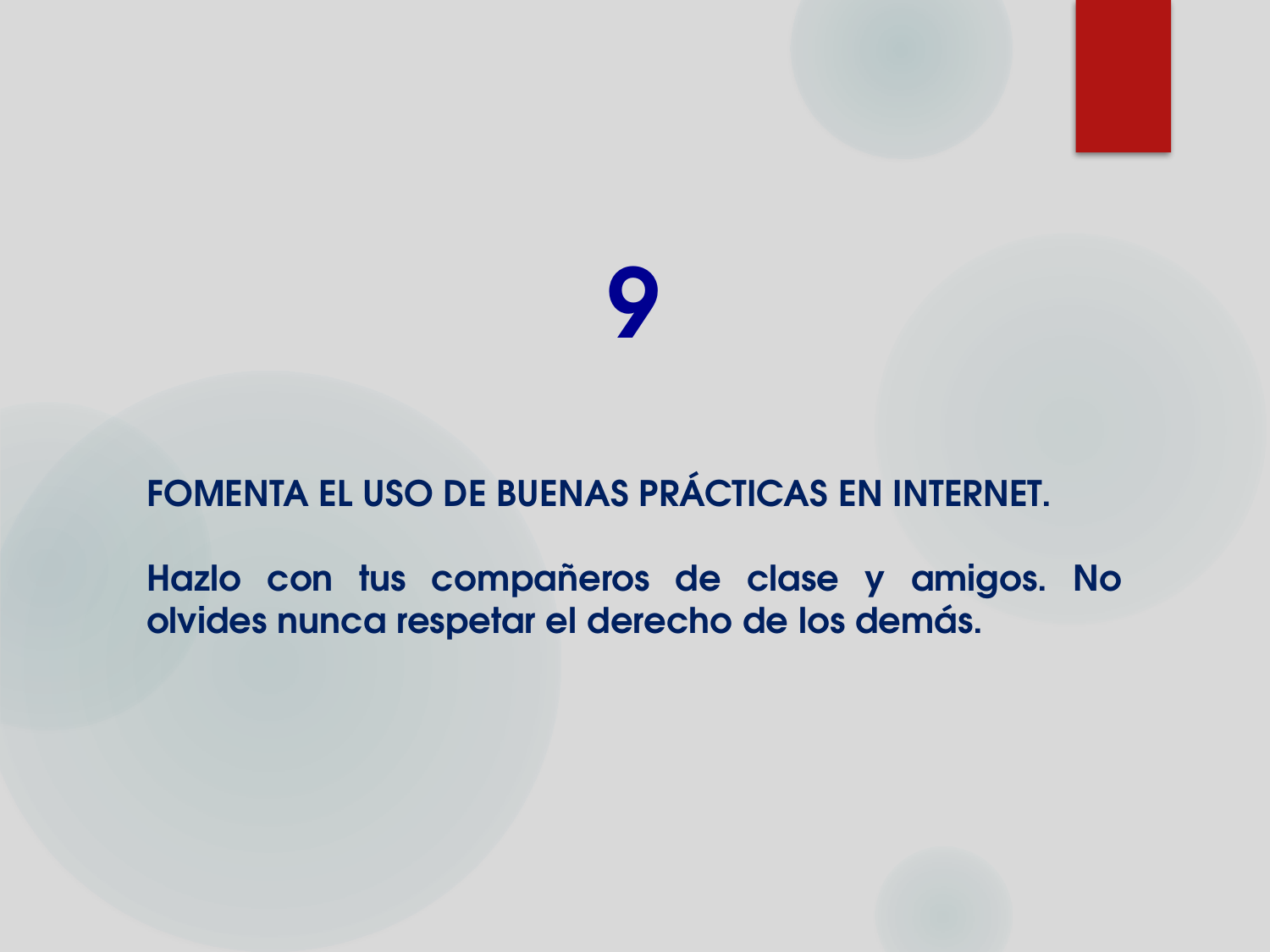

9

FOMENTA EL USO DE BUENAS PRÁCTICAS EN INTERNET.

Hazlo con tus compañeros de clase y amigos. No olvides nunca respetar el derecho de los demás.